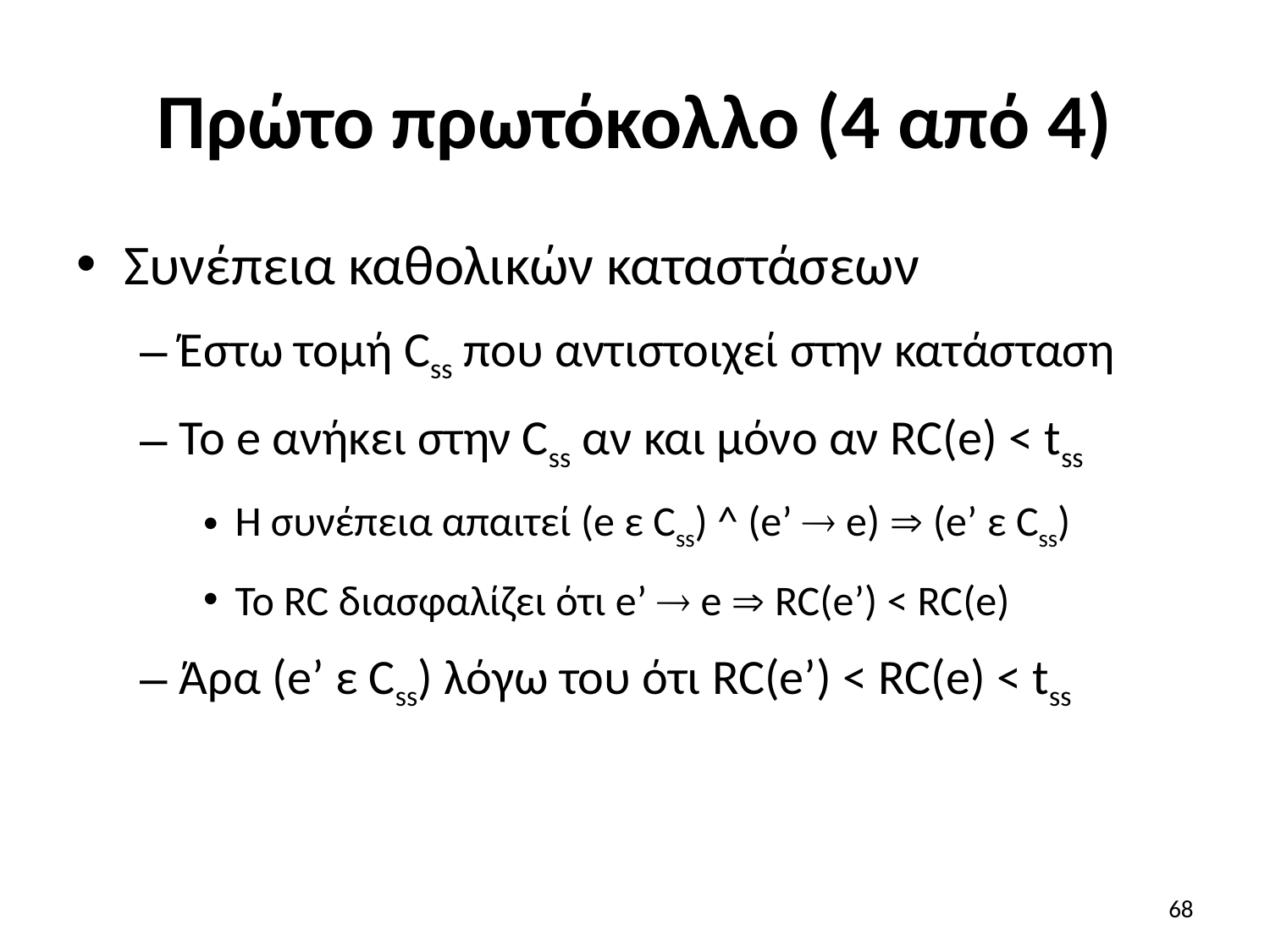

# Πρώτο πρωτόκολλο (4 από 4)
Συνέπεια καθολικών καταστάσεων
Έστω τομή Css που αντιστοιχεί στην κατάσταση
Το e ανήκει στην Css αν και μόνο αν RC(e) < tss
Η συνέπεια απαιτεί (e ε Css) ^ (e’ → e) ⇒ (e’ ε Css)
Το RC διασφαλίζει ότι e’ → e ⇒ RC(e’) < RC(e)
Άρα (e’ ε Css) λόγω του ότι RC(e’) < RC(e) < tss
68